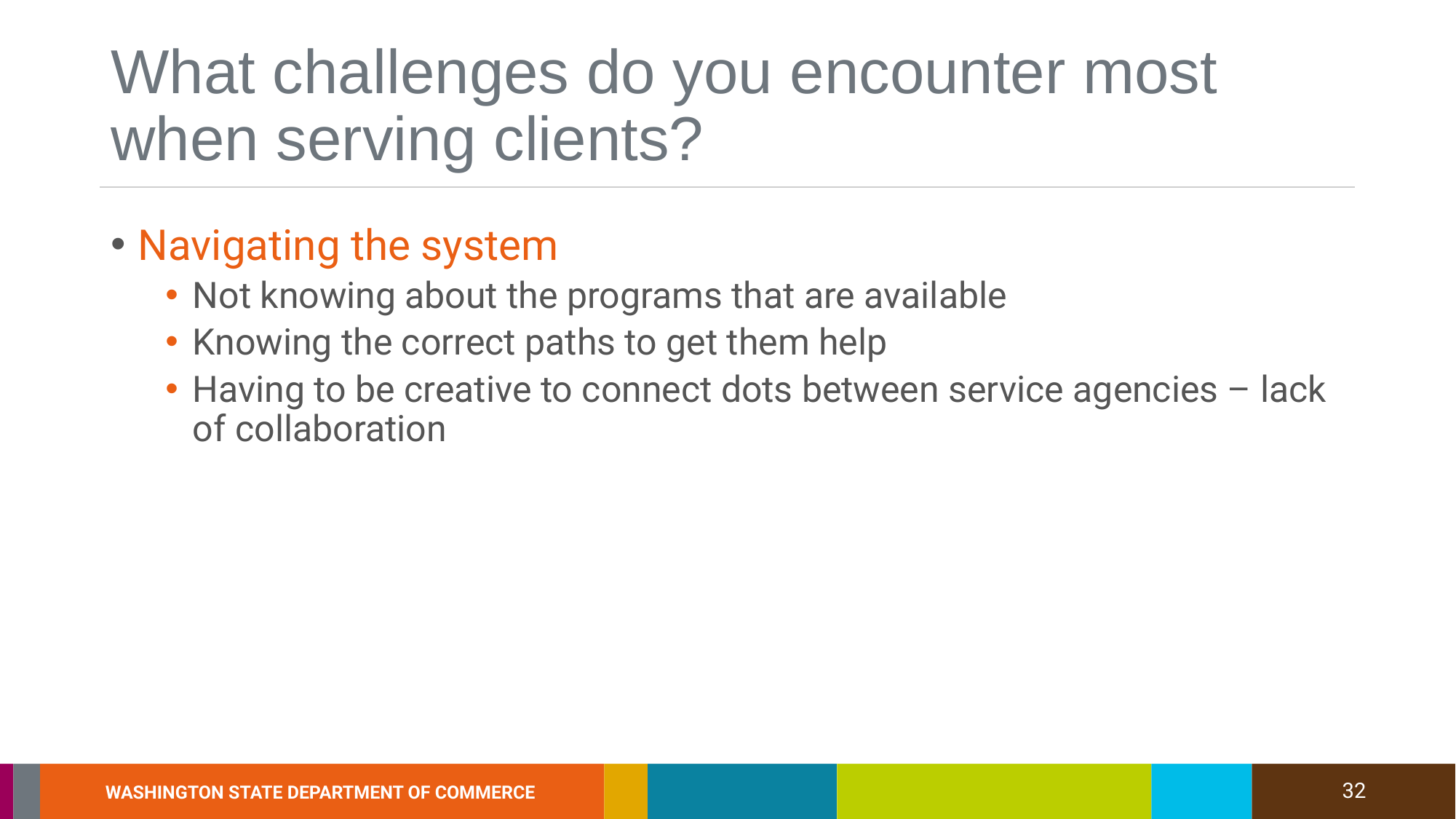

# What challenges do you encounter most when serving clients?
Navigating the system
Not knowing about the programs that are available
Knowing the correct paths to get them help
Having to be creative to connect dots between service agencies – lack of collaboration